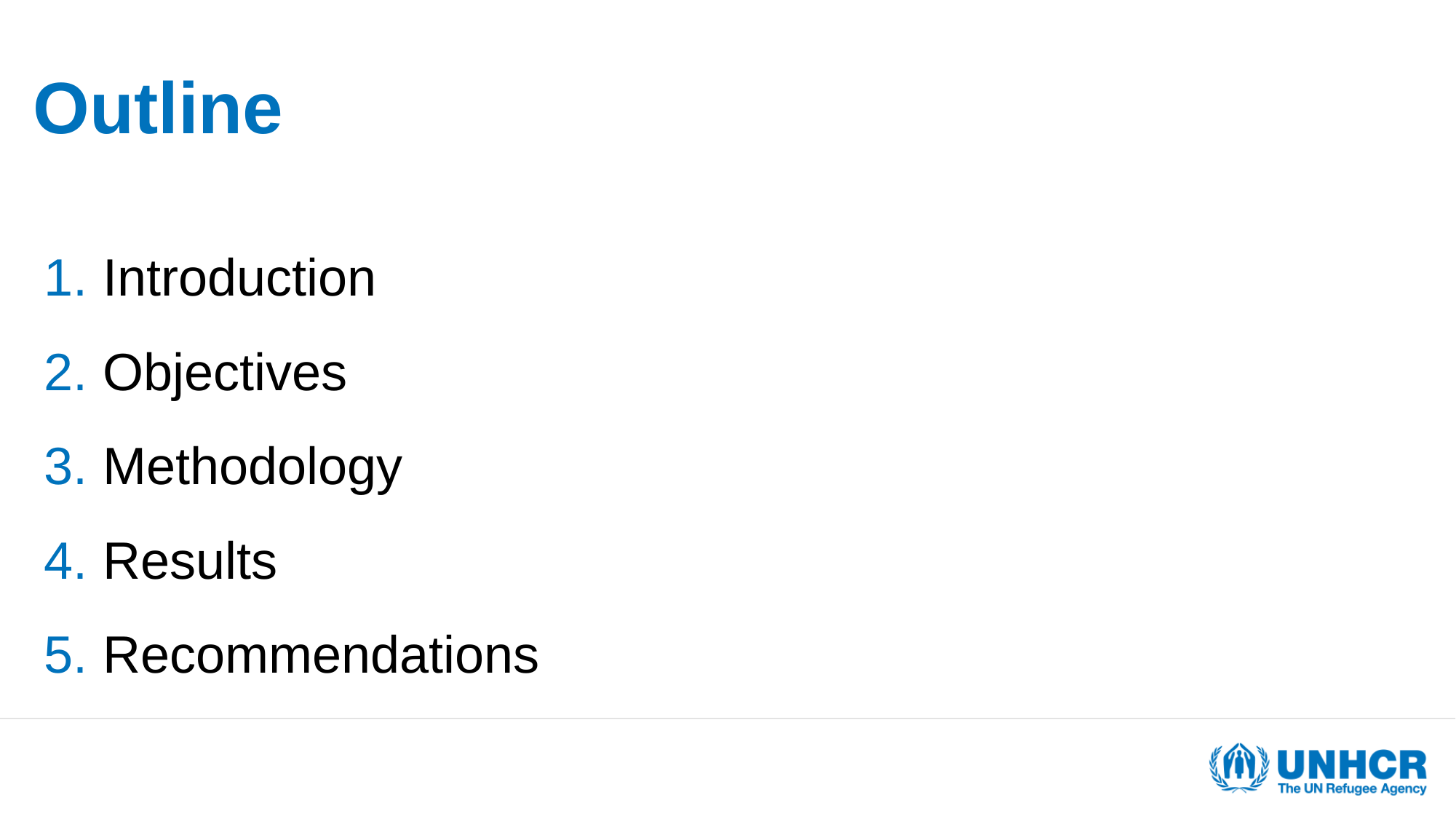

# Outline
Introduction
Objectives
Methodology
Results
Recommendations